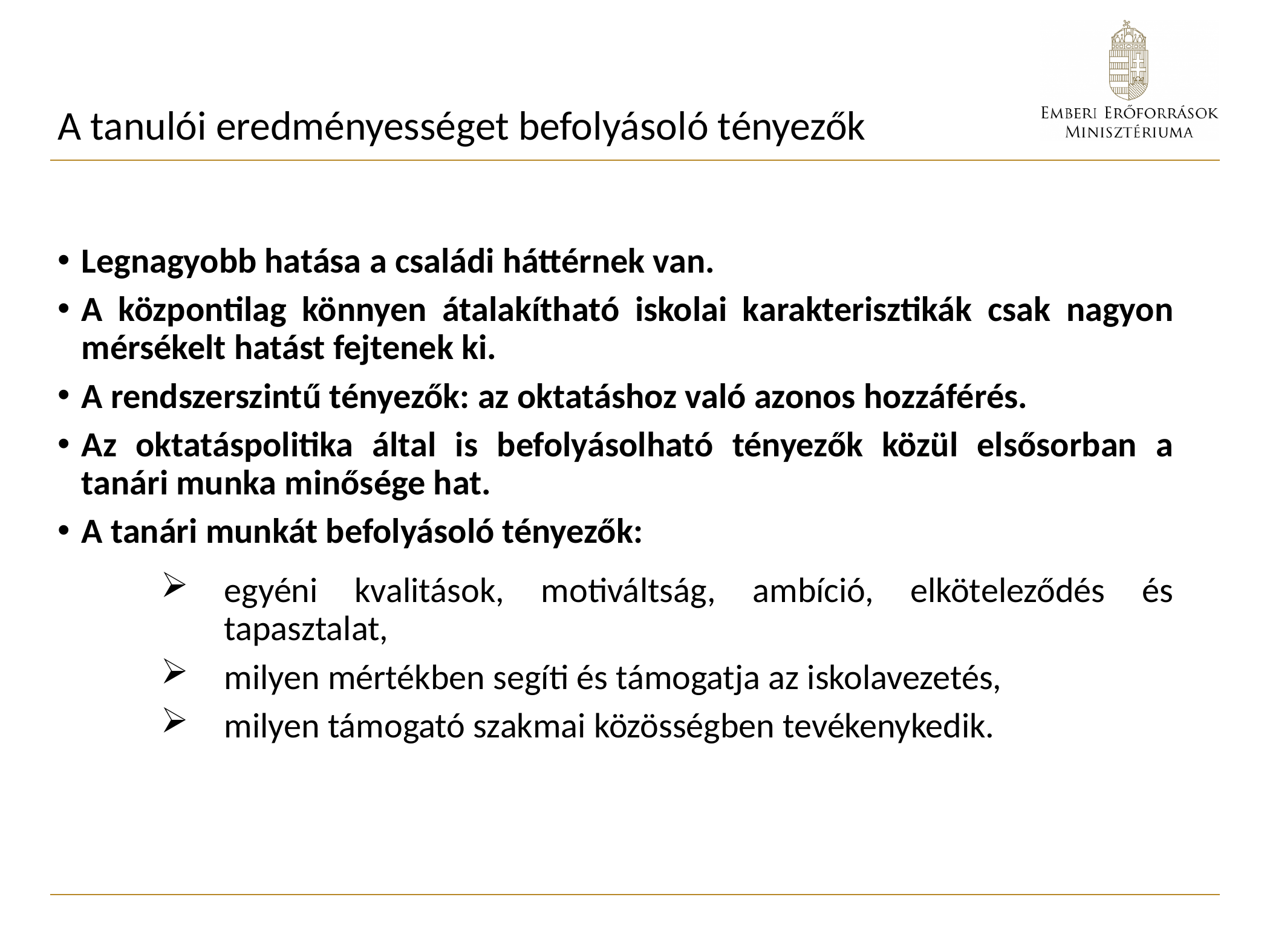

# A tanulói eredményességet befolyásoló tényezők
Legnagyobb hatása a családi háttérnek van.
A központilag könnyen átalakítható iskolai karakterisztikák csak nagyon mérsékelt hatást fejtenek ki.
A rendszerszintű tényezők: az oktatáshoz való azonos hozzáférés.
Az oktatáspolitika által is befolyásolható tényezők közül elsősorban a tanári munka minősége hat.
A tanári munkát befolyásoló tényezők:
egyéni kvalitások, motiváltság, ambíció, elköteleződés és tapasztalat,
milyen mértékben segíti és támogatja az iskolavezetés,
milyen támogató szakmai közösségben tevékenykedik.